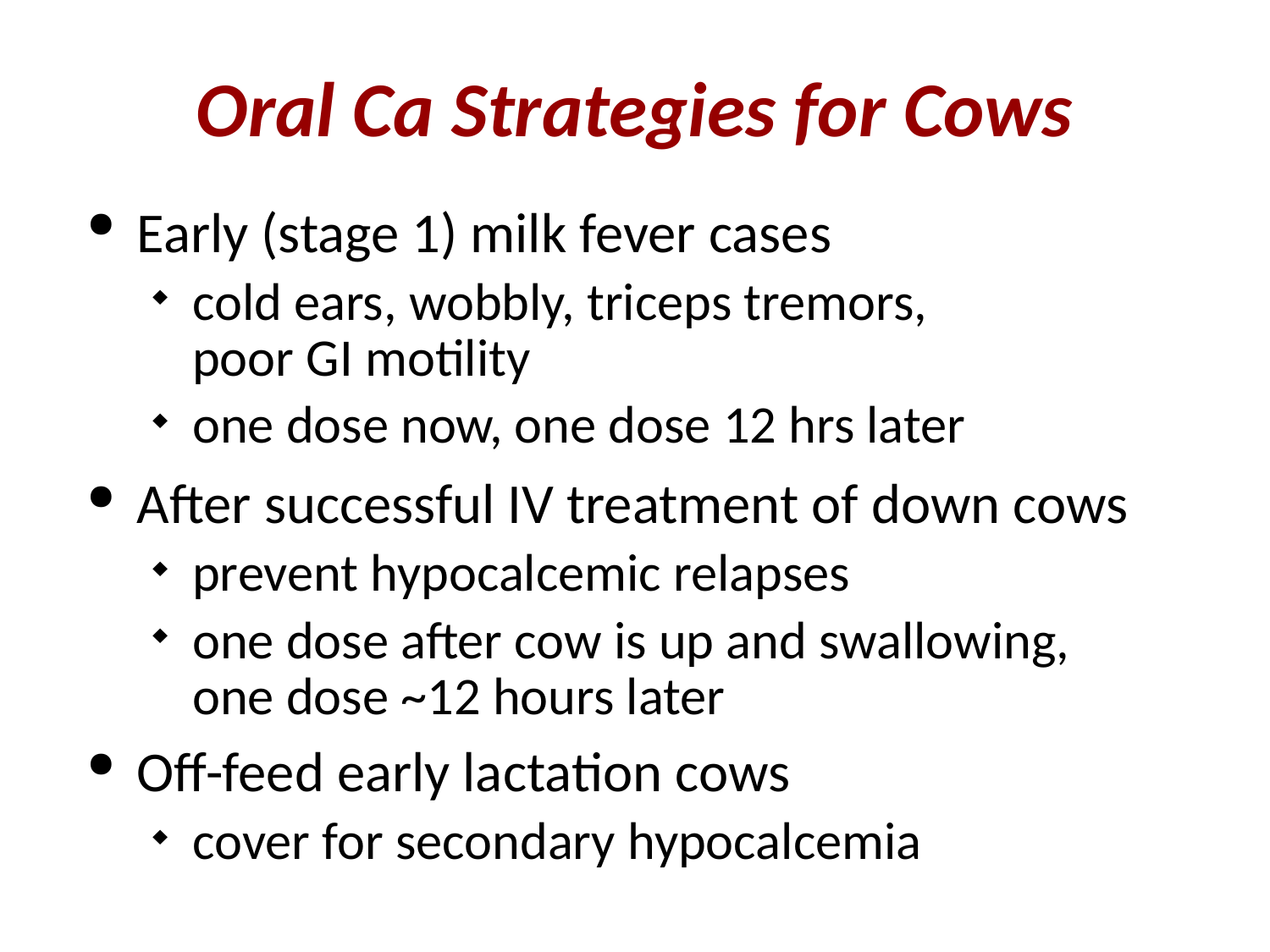

# Oral Ca Strategies for Cows
Early (stage 1) milk fever cases
cold ears, wobbly, triceps tremors,
poor GI motility
one dose now, one dose 12 hrs later
After successful IV treatment of down cows
prevent hypocalcemic relapses
one dose after cow is up and swallowing,
one dose ~12 hours later
Off-feed early lactation cows
cover for secondary hypocalcemia